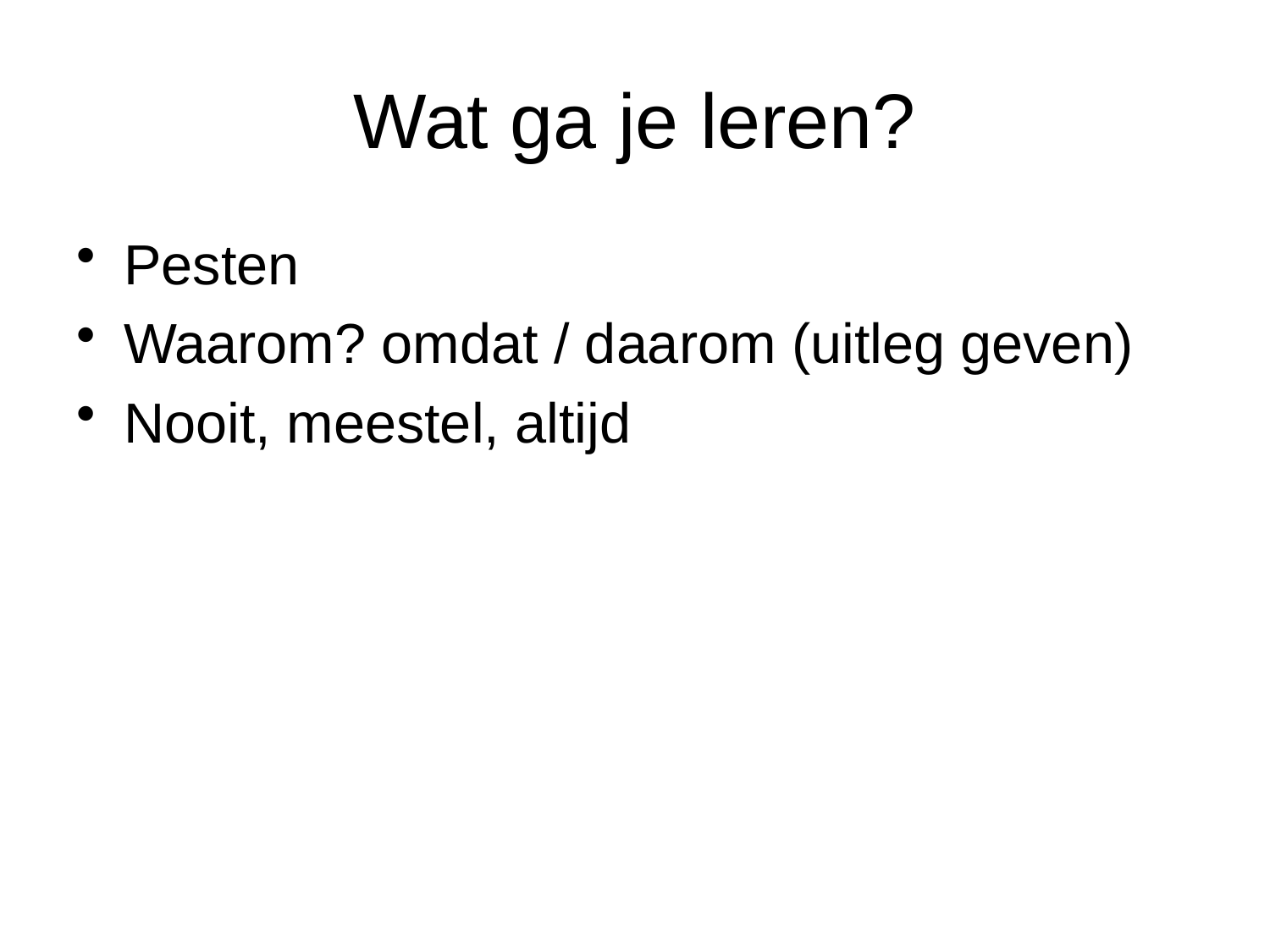

# Wat ga je leren?
Pesten
Waarom? omdat / daarom (uitleg geven)
Nooit, meestel, altijd